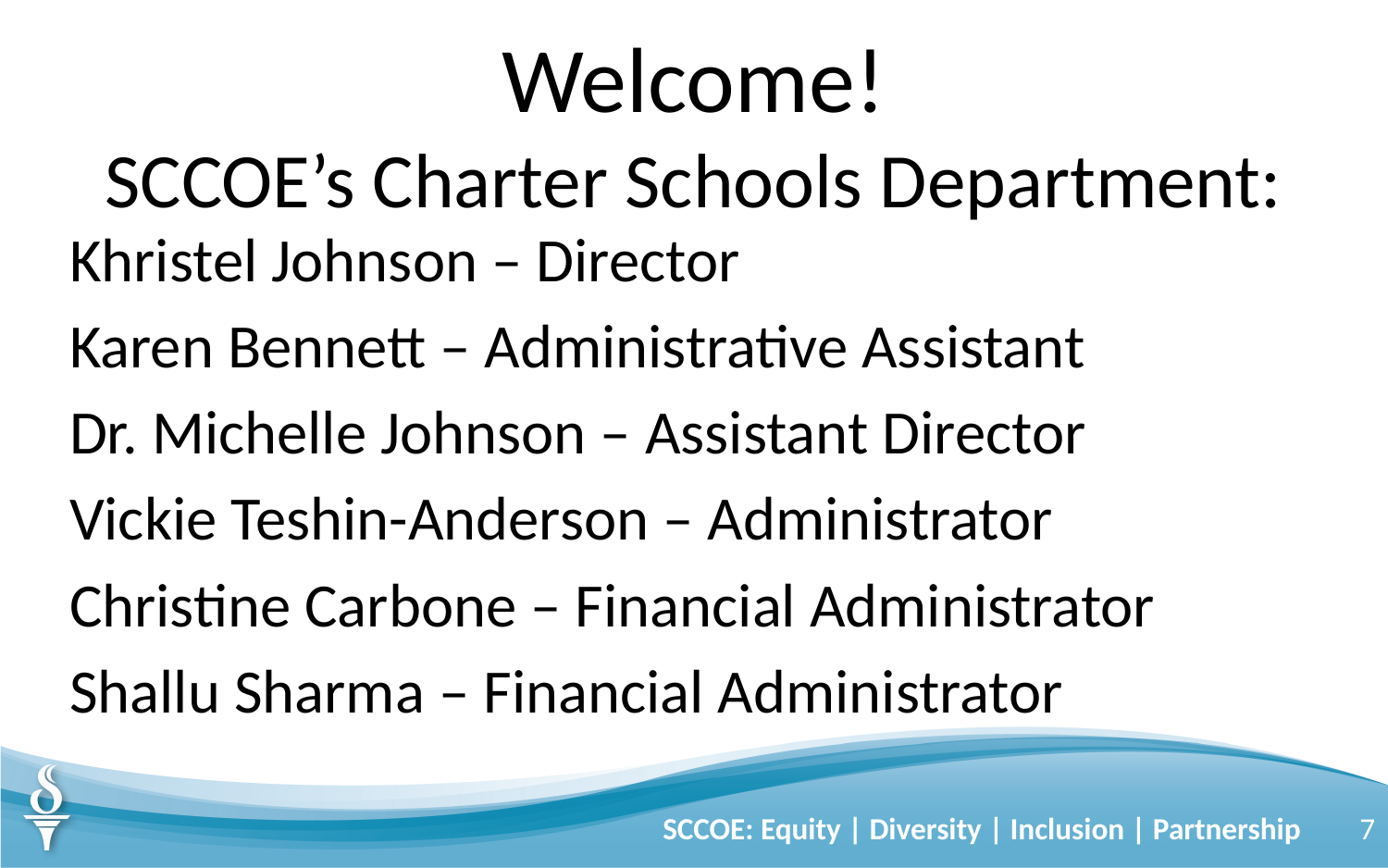

# Welcome! SCCOE’s Charter Schools Department:
Khristel Johnson – Director
Karen Bennett – Administrative Assistant
Dr. Michelle Johnson – Assistant Director
Vickie Teshin-Anderson – Administrator
Christine Carbone – Financial Administrator
Shallu Sharma – Financial Administrator
SCCOE: Equity | Diversity | Inclusion | Partnership
7